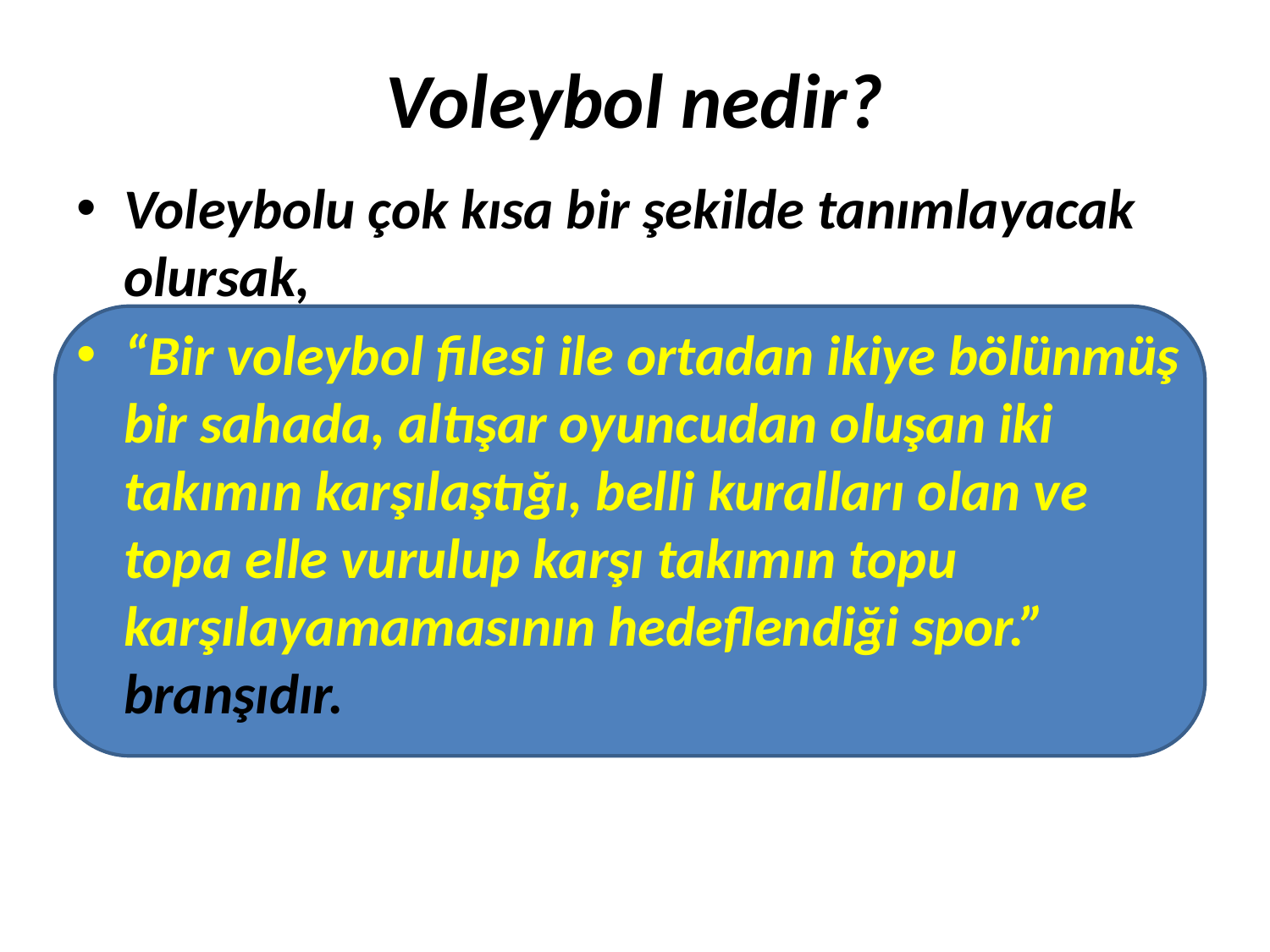

# Voleybol nedir?
Voleybolu çok kısa bir şekilde tanımlayacak olursak,
“Bir voleybol filesi ile ortadan ikiye bölünmüş bir sahada, altışar oyuncudan oluşan iki takımın karşılaştığı, belli kuralları olan ve topa elle vurulup karşı takımın topu karşılayamamasının hedeflendiği spor.” branşıdır.